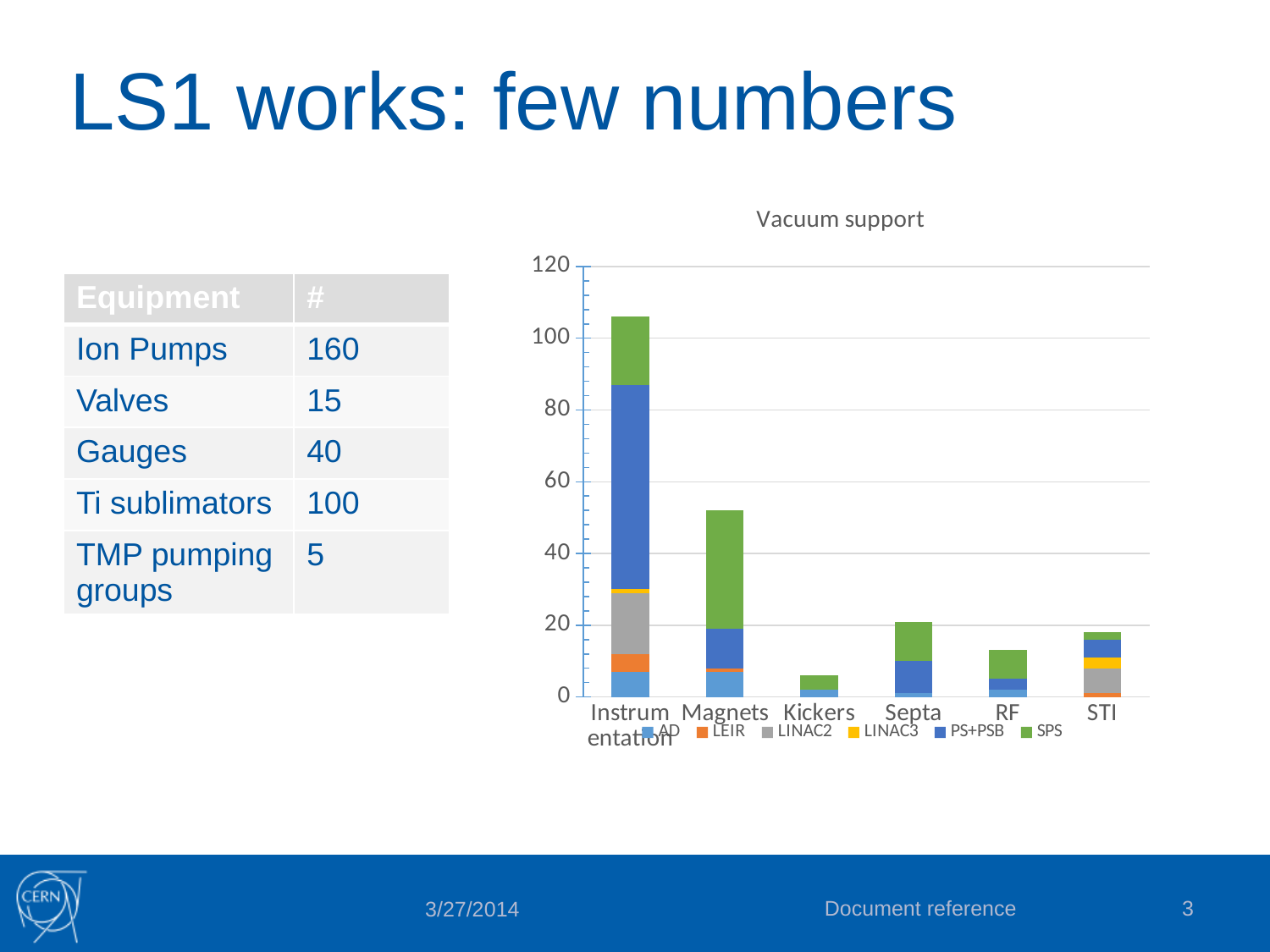

# LS1 works: few numbers

### Chart: Vacuum support

| Category | AD | LEIR | LINAC2 | LINAC3 | PS+PSB | SPS |
|---|---|---|---|---|---|---|
| Instrumentation | 7.0 | 5.0 | 17.0 | 1.0 | 57.0 | 19.0 |
| Magnets | 7.0 | 1.0 | None | None | 11.0 | 33.0 |
| Kickers | 2.0 | None | None | None | None | 4.0 |
| Septa | 1.0 | None | None | None | 9.0 | 11.0 |
| RF | 2.0 | None | None | None | 3.0 | 8.0 |
| STI | None | 1.0 | 7.0 | 3.0 | 5.0 | 2.0 |
| Equipment | # |
| --- | --- |
| Ion Pumps | 160 |
| Valves | 15 |
| Gauges | 40 |
| Ti sublimators | 100 |
| TMP pumping groups | 5 |
Document reference
3
3/27/2014